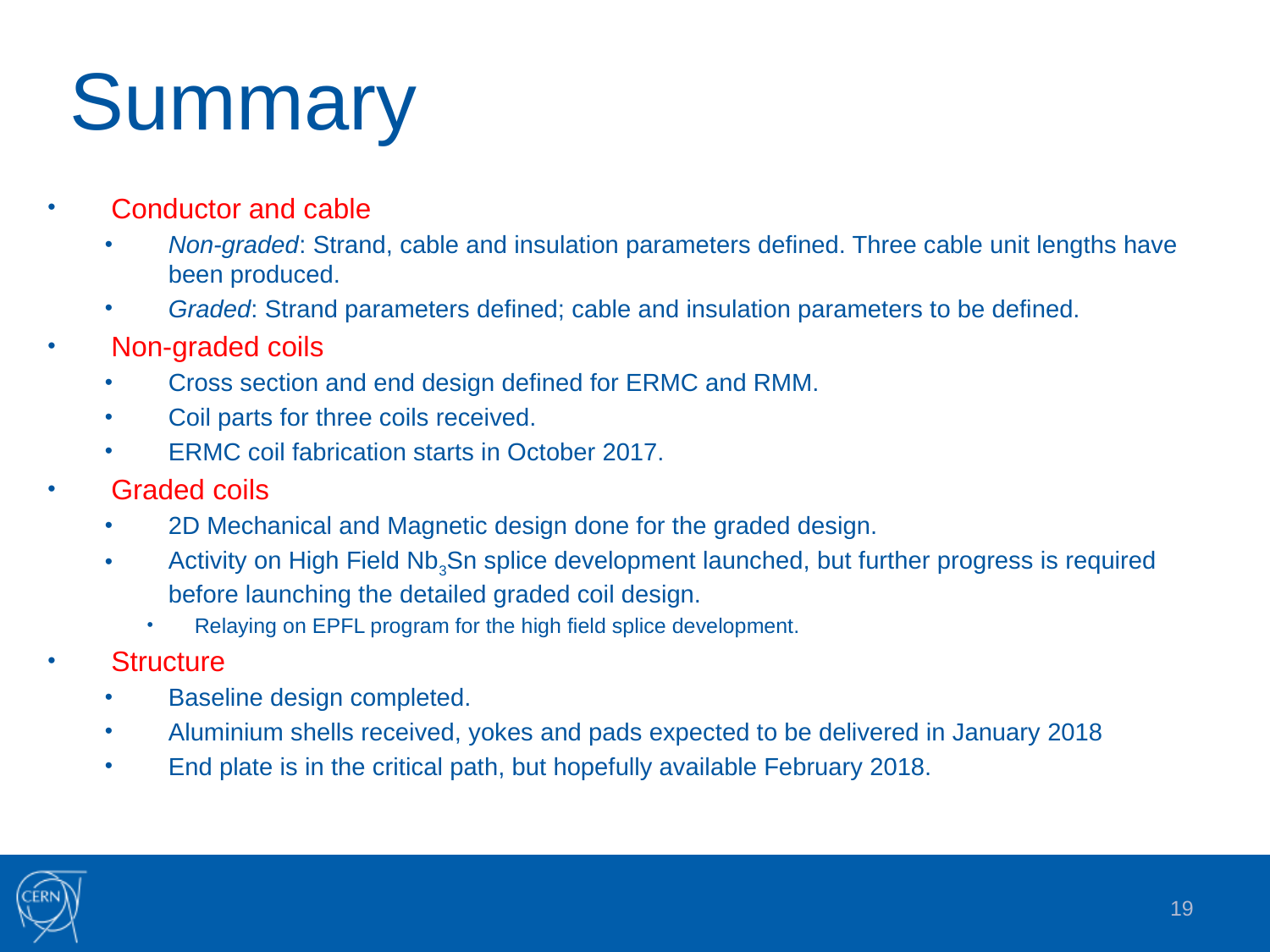

# Summary
Conductor and cable
Non-graded: Strand, cable and insulation parameters defined. Three cable unit lengths have been produced.
Graded: Strand parameters defined; cable and insulation parameters to be defined.
Non-graded coils
Cross section and end design defined for ERMC and RMM.
Coil parts for three coils received.
ERMC coil fabrication starts in October 2017.
Graded coils
2D Mechanical and Magnetic design done for the graded design.
Activity on High Field Nb3Sn splice development launched, but further progress is required before launching the detailed graded coil design.
Relaying on EPFL program for the high field splice development.
Structure
Baseline design completed.
Aluminium shells received, yokes and pads expected to be delivered in January 2018
End plate is in the critical path, but hopefully available February 2018.
19